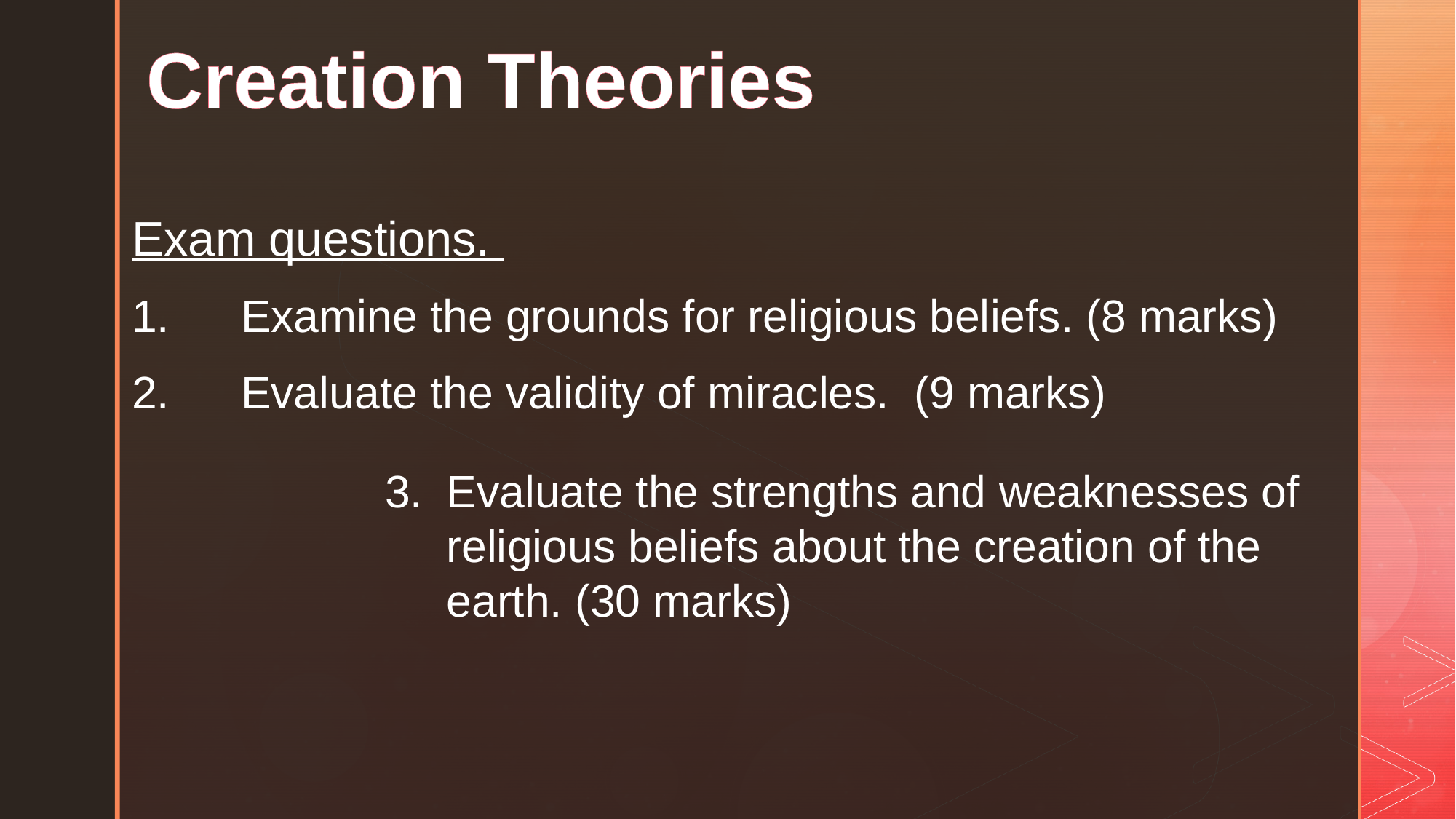

Creation Theories
Exam questions.

1.	Examine the grounds for religious beliefs. (8 marks)

2.	Evaluate the validity of miracles.  (9 marks)

Evaluate the strengths and weaknesses of religious beliefs about the creation of the earth. (30 marks)